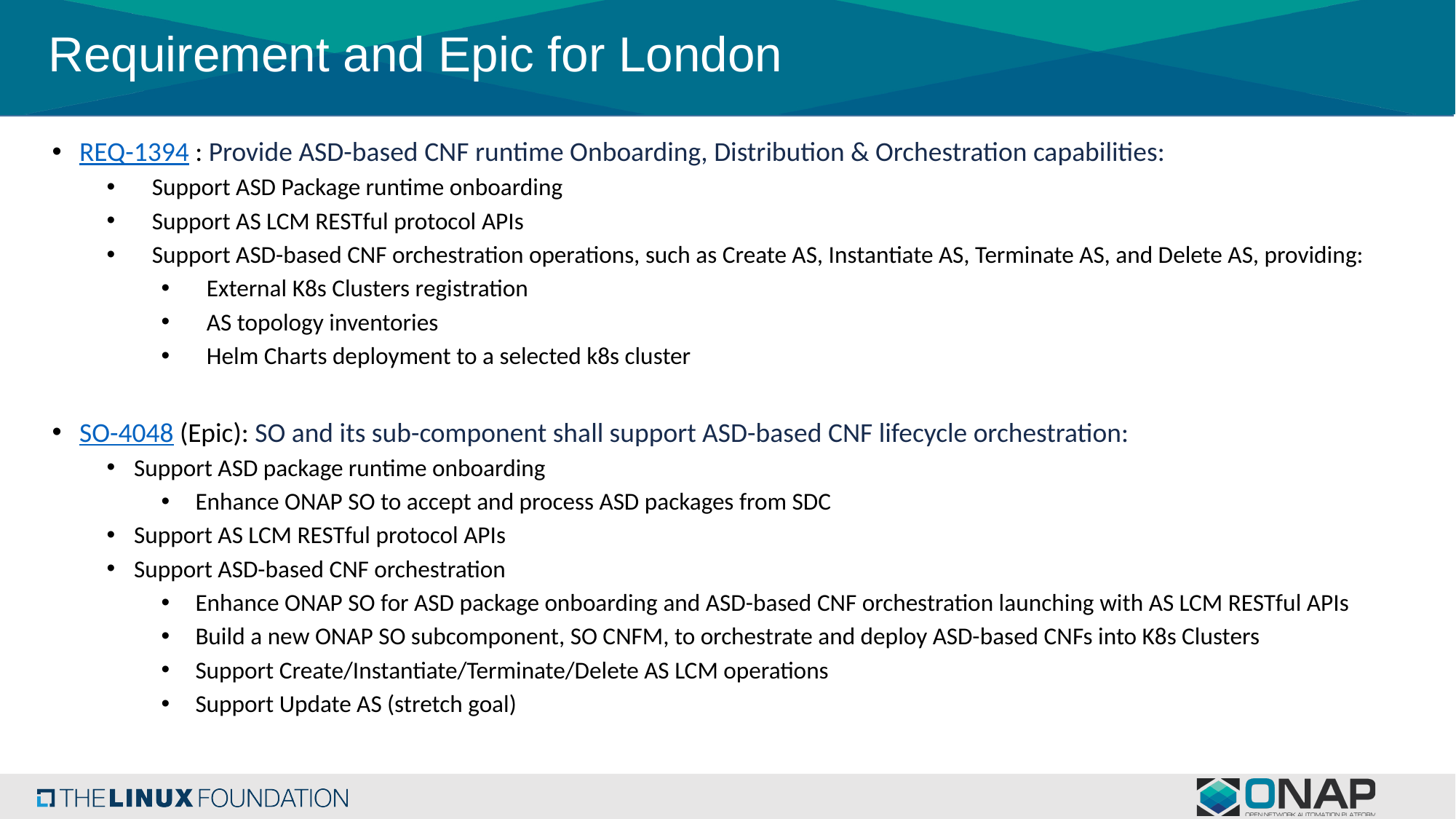

# Requirement and Epic for London
REQ-1394 : Provide ASD-based CNF runtime Onboarding, Distribution & Orchestration capabilities:
Support ASD Package runtime onboarding
Support AS LCM RESTful protocol APIs
Support ASD-based CNF orchestration operations, such as Create AS, Instantiate AS, Terminate AS, and Delete AS, providing:
External K8s Clusters registration
AS topology inventories
Helm Charts deployment to a selected k8s cluster

SO-4048 (Epic): SO and its sub-component shall support ASD-based CNF lifecycle orchestration:
Support ASD package runtime onboarding
Enhance ONAP SO to accept and process ASD packages from SDC
Support AS LCM RESTful protocol APIs
Support ASD-based CNF orchestration
Enhance ONAP SO for ASD package onboarding and ASD-based CNF orchestration launching with AS LCM RESTful APIs
Build a new ONAP SO subcomponent, SO CNFM, to orchestrate and deploy ASD-based CNFs into K8s Clusters
Support Create/Instantiate/Terminate/Delete AS LCM operations
Support Update AS (stretch goal)